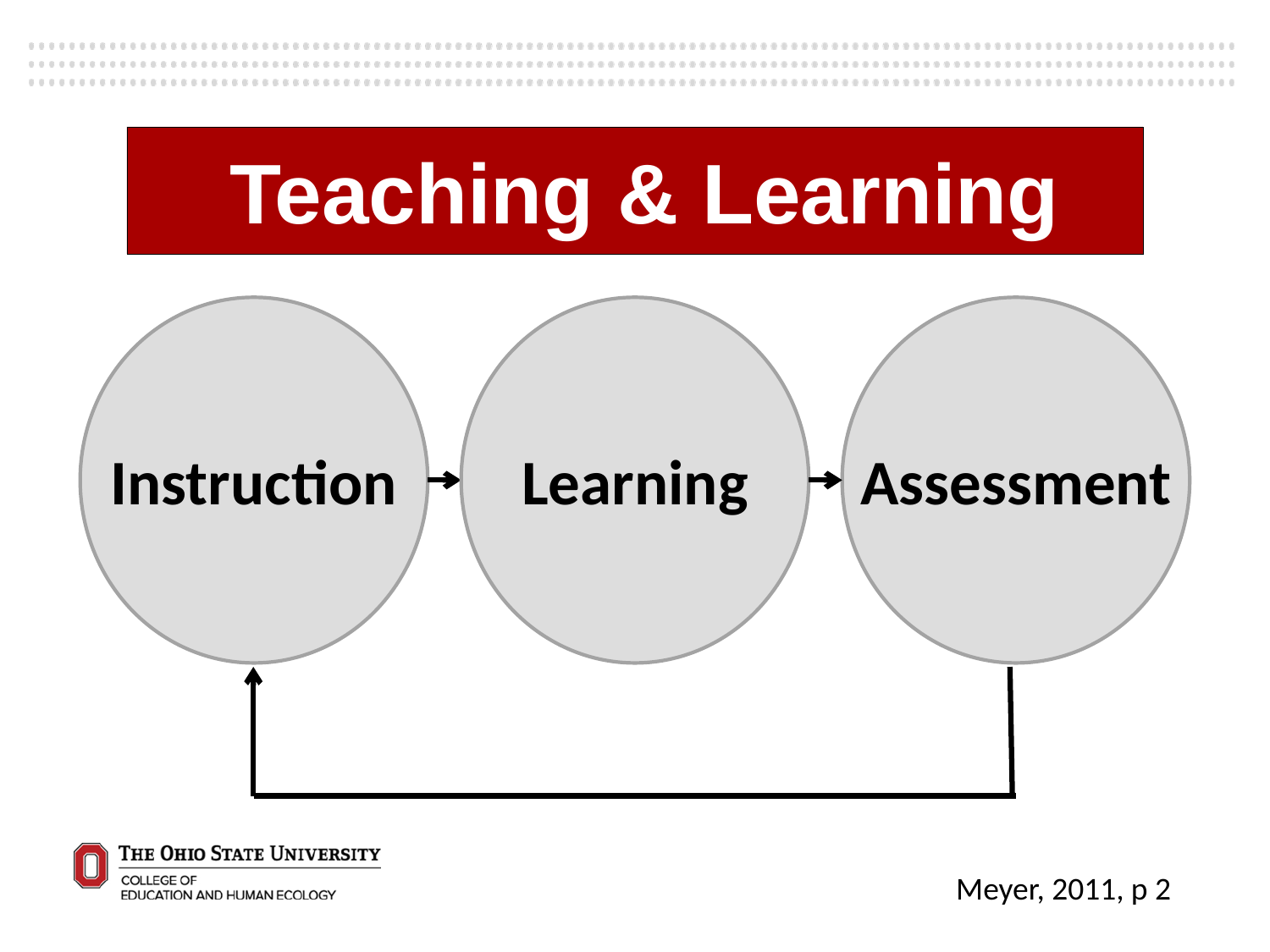

Teaching & Learning

Instruction
Learning
Assessment
Meyer, 2011, p 2